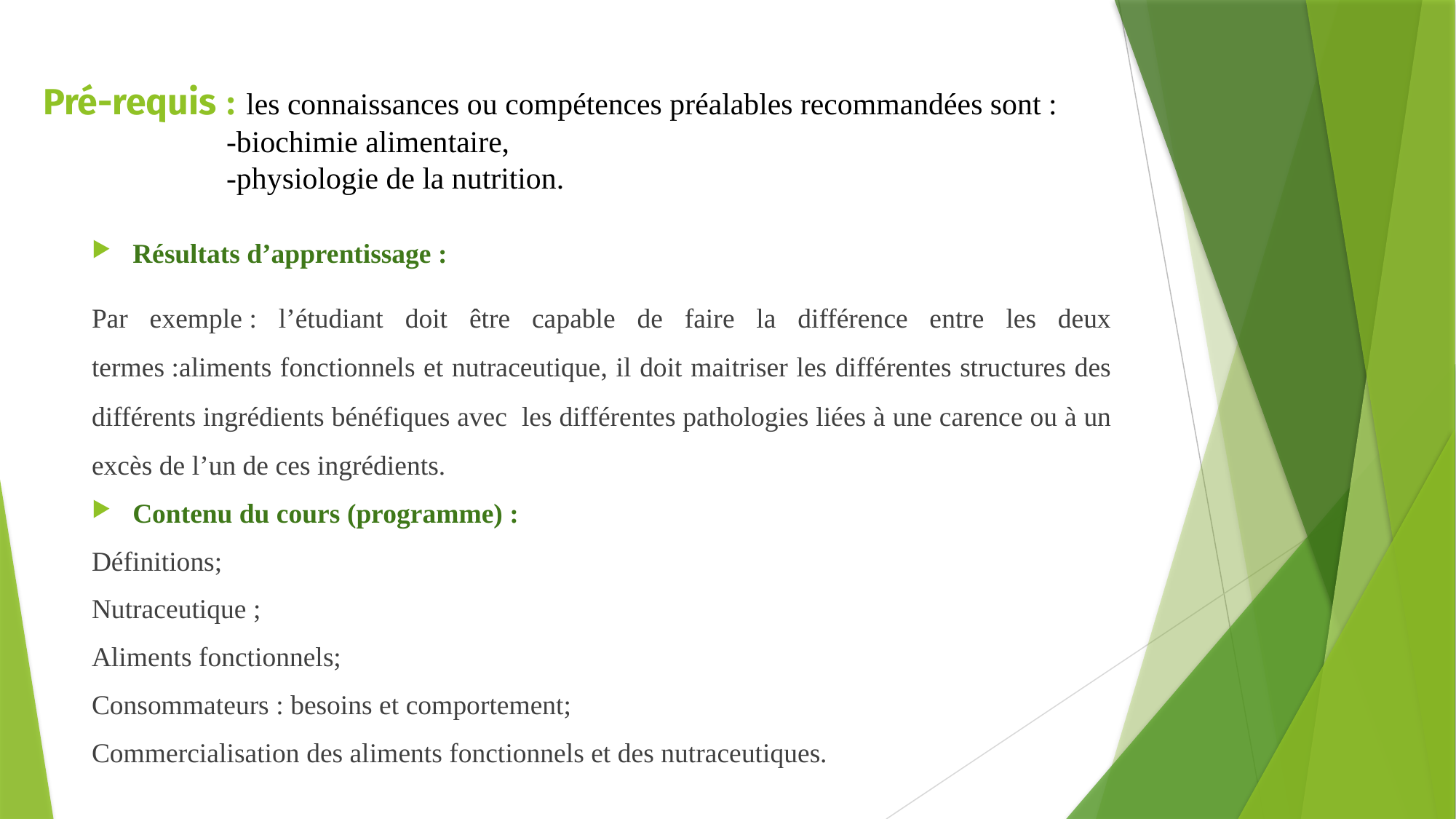

# Pré-requis : les connaissances ou compétences préalables recommandées sont : -biochimie alimentaire, -physiologie de la nutrition.
Résultats d’apprentissage :
Par exemple : l’étudiant doit être capable de faire la différence entre les deux termes :aliments fonctionnels et nutraceutique, il doit maitriser les différentes structures des différents ingrédients bénéfiques avec  les différentes pathologies liées à une carence ou à un excès de l’un de ces ingrédients.
Contenu du cours (programme) :
Définitions;
Nutraceutique ;
Aliments fonctionnels;
Consommateurs : besoins et comportement;
Commercialisation des aliments fonctionnels et des nutraceutiques.